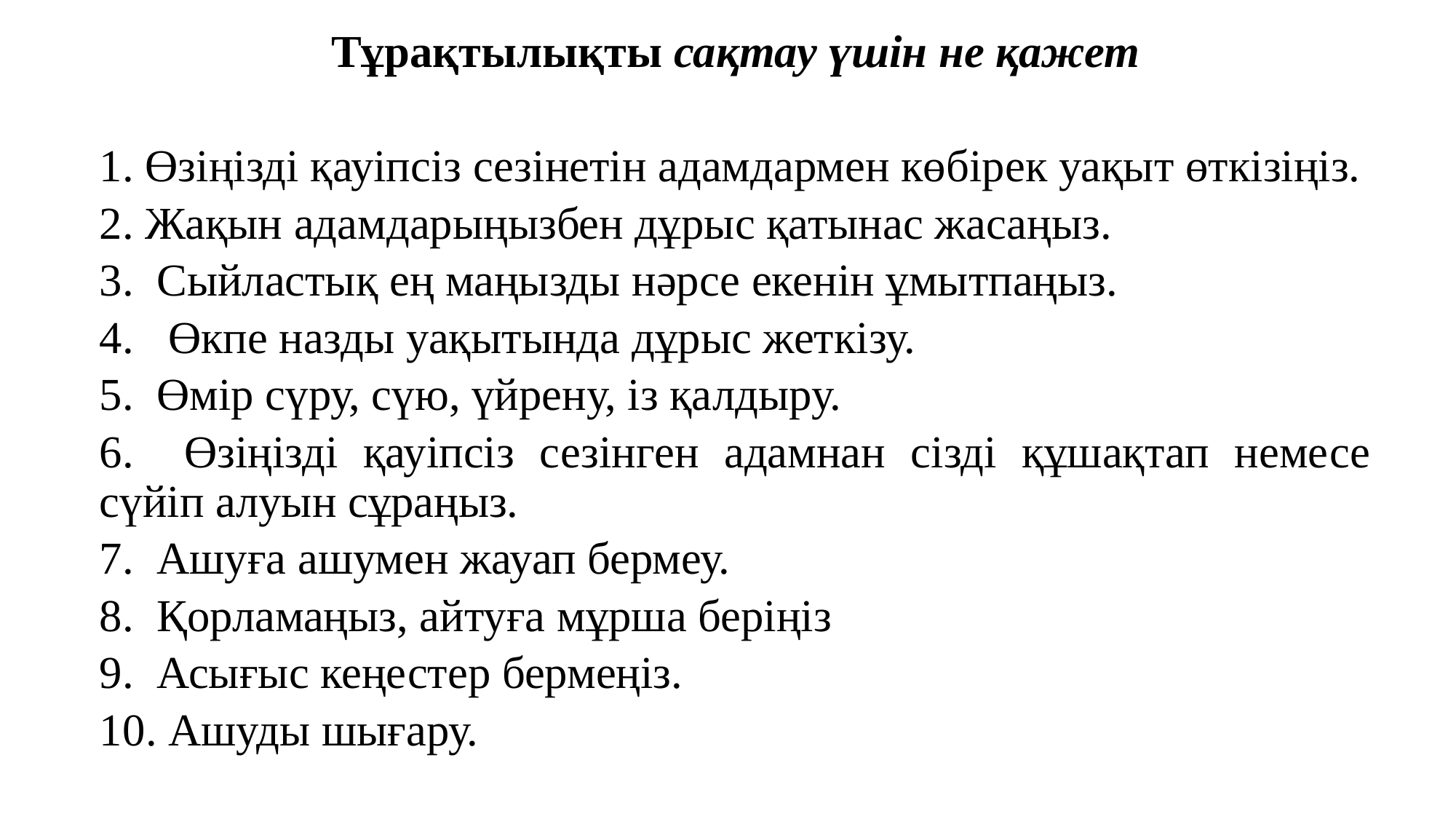

Тұрақтылықты сақтау үшін не қажет

	1. Өзіңізді қауіпсіз сезінетін адамдармен көбірек уақыт өткізіңіз.
	2. Жақын адамдарыңызбен дұрыс қатынас жасаңыз.
	3.  Сыйластық ең маңызды нәрсе екенін ұмытпаңыз.
	4.   Өкпе назды уақытында дұрыс жеткізу.
	5.  Өмір сүру, сүю, үйрену, із қалдыру.
	6.  Өзіңізді қауіпсіз сезінген адамнан сізді құшақтап немесе cүйіп алуын сұраңыз.
	7.  Ашуға ашумен жауап бермеу.
	8.  Қорламаңыз, айтуға мұрша беріңіз
	9.  Асығыс кеңестер бермеңіз.
	10. Ашуды шығару.